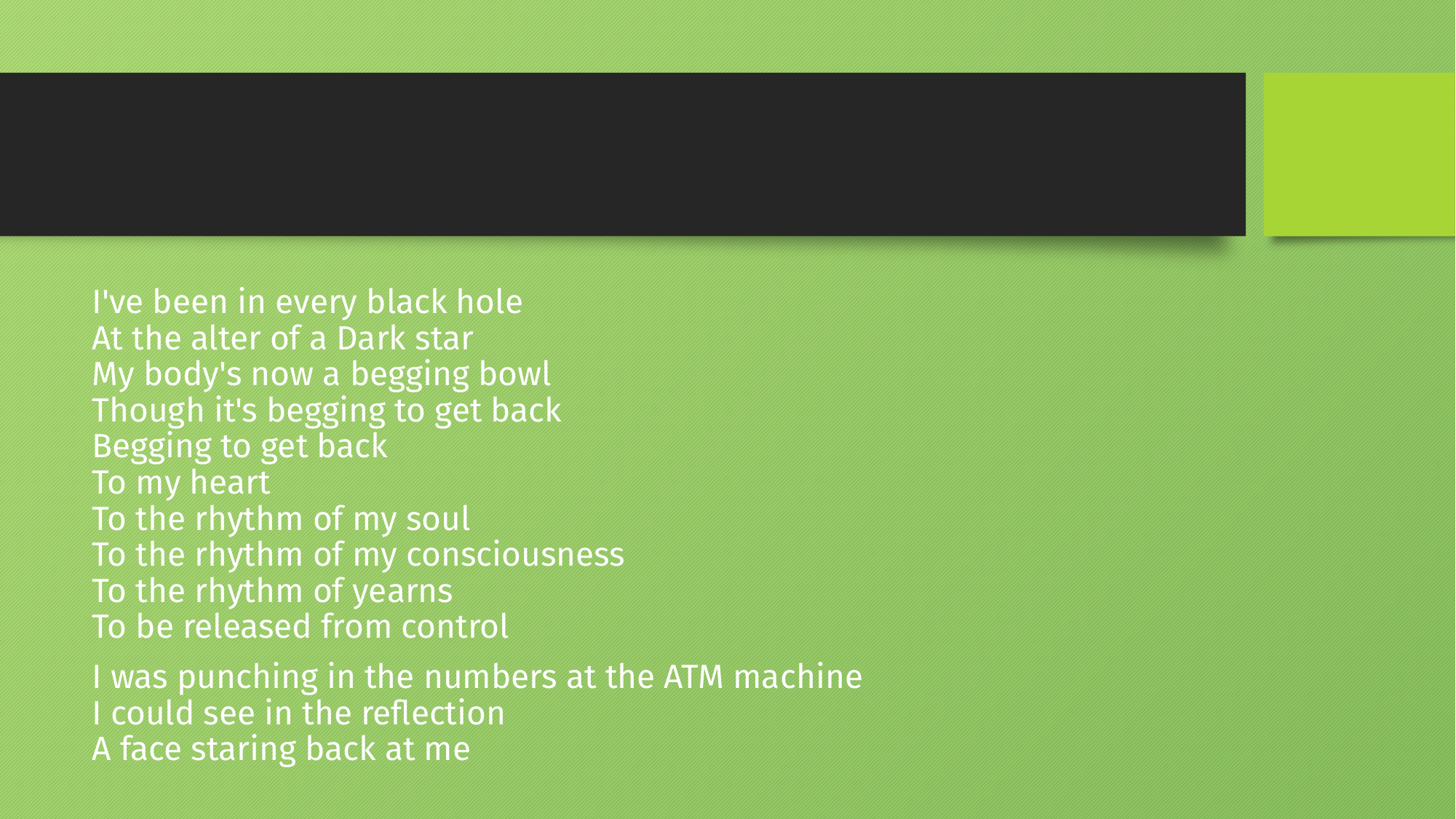

#
I've been in every black hole
At the alter of a Dark star
My body's now a begging bowl
Though it's begging to get back
Begging to get back
To my heart
To the rhythm of my soul
To the rhythm of my consciousness
To the rhythm of yearns
To be released from control
I was punching in the numbers at the ATM machine
I could see in the reflection
A face staring back at me